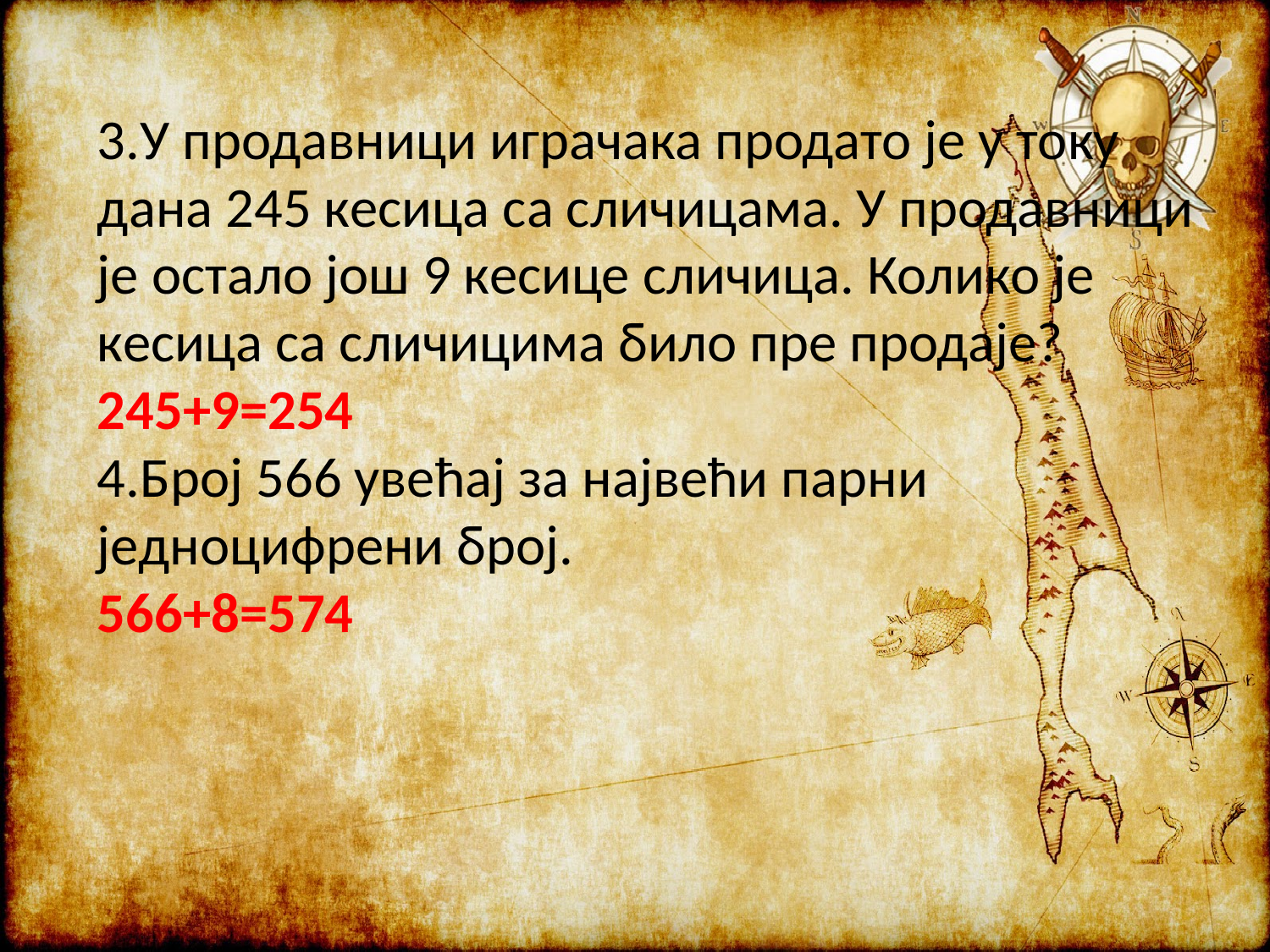

# 3.У продавници играчака продато је у току дана 245 кесица са сличицама. У продавници је остало још 9 кесице сличица. Колико је кесица са сличицима било пре продаје? 245+9=254 4.Број 566 увећај за највећи парни једноцифрени број. 566+8=574